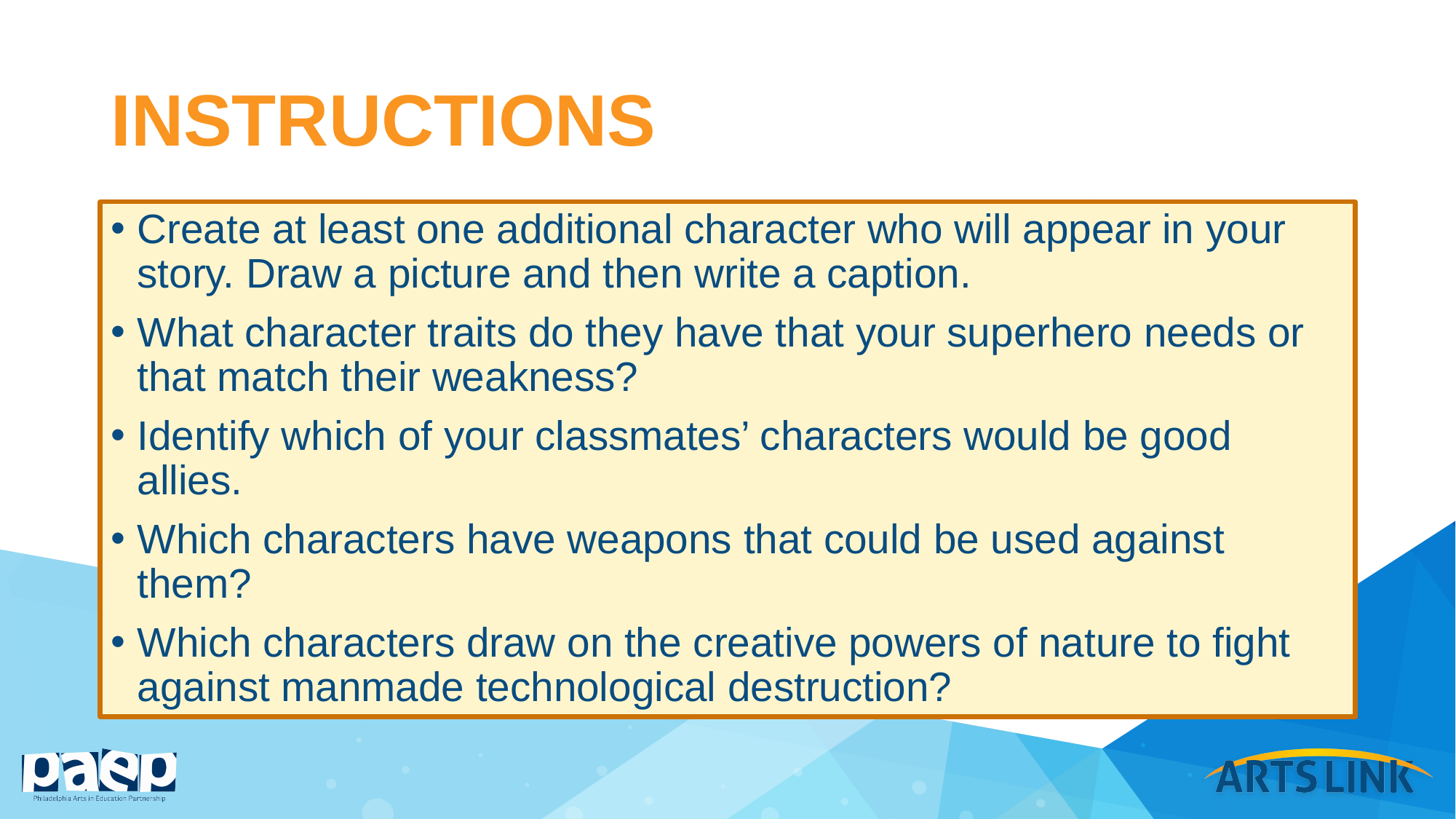

# instructions
Create at least one additional character who will appear in your story. Draw a picture and then write a caption.
What character traits do they have that your superhero needs or that match their weakness?
Identify which of your classmates’ characters would be good allies.
Which characters have weapons that could be used against them?
Which characters draw on the creative powers of nature to fight against manmade technological destruction?